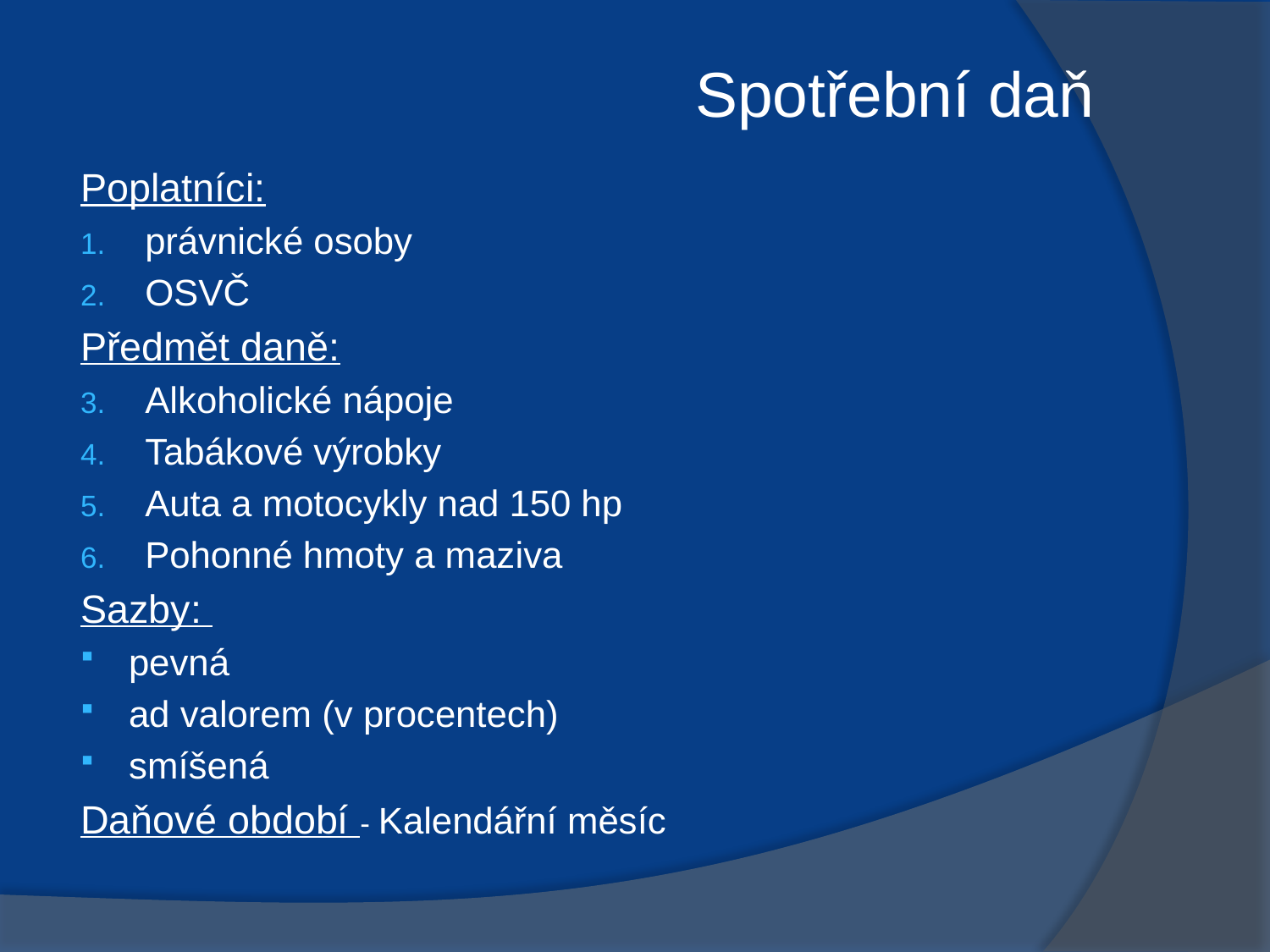

# Spotřební daň
Poplatníci:
právnické osoby
OSVČ
Předmět daně:
Alkoholické nápoje
Tabákové výrobky
Auta a motocykly nad 150 hp
Pohonné hmoty a maziva
Sazby:
pevná
ad valorem (v procentech)
smíšená
Daňové období - Kalendářní měsíc